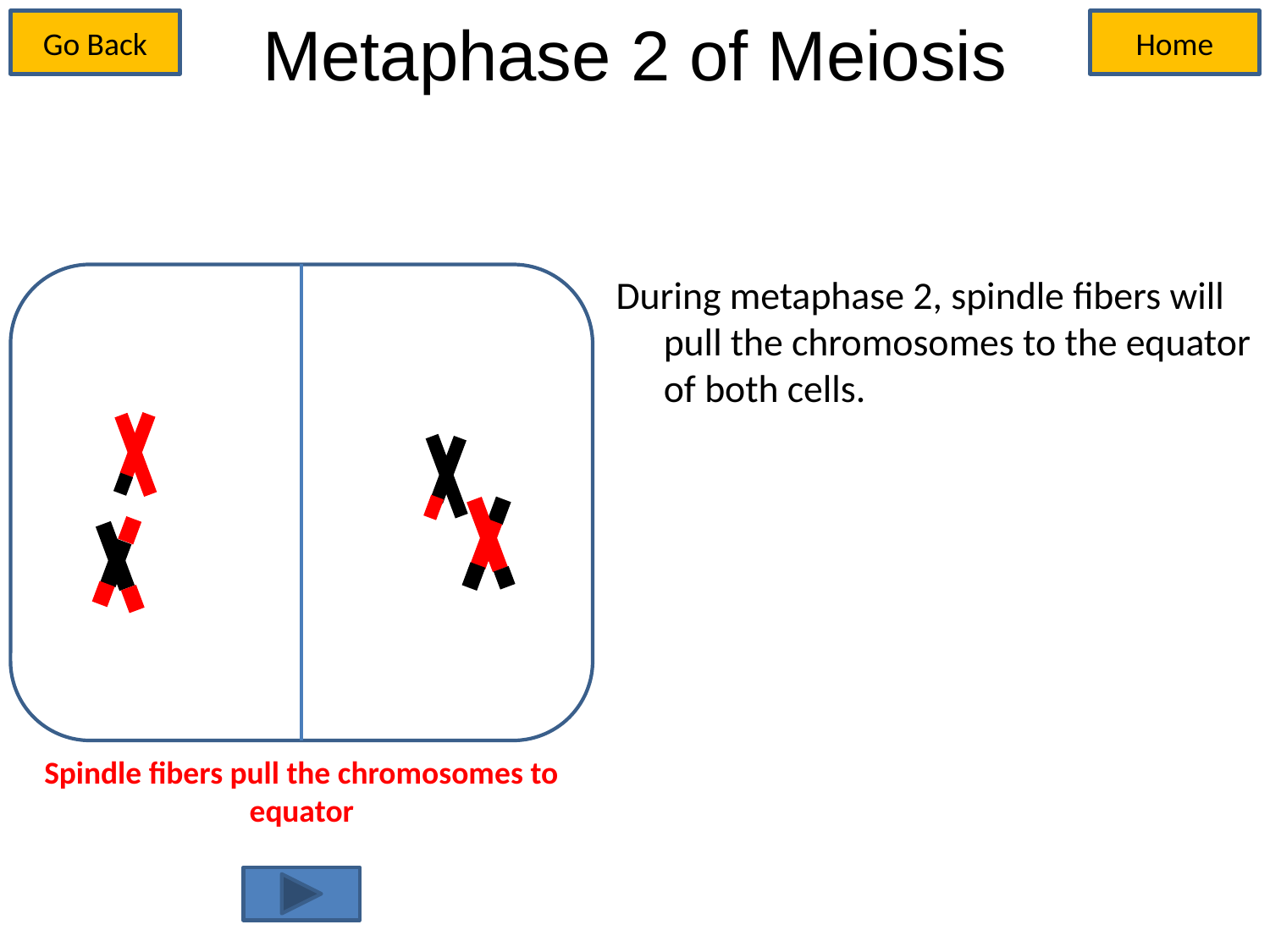

# Metaphase 2 of Meiosis
Go Back
Home

During metaphase 2, spindle fibers will pull the chromosomes to the equator of both cells.

Spindle fibers pull the chromosomes to equator